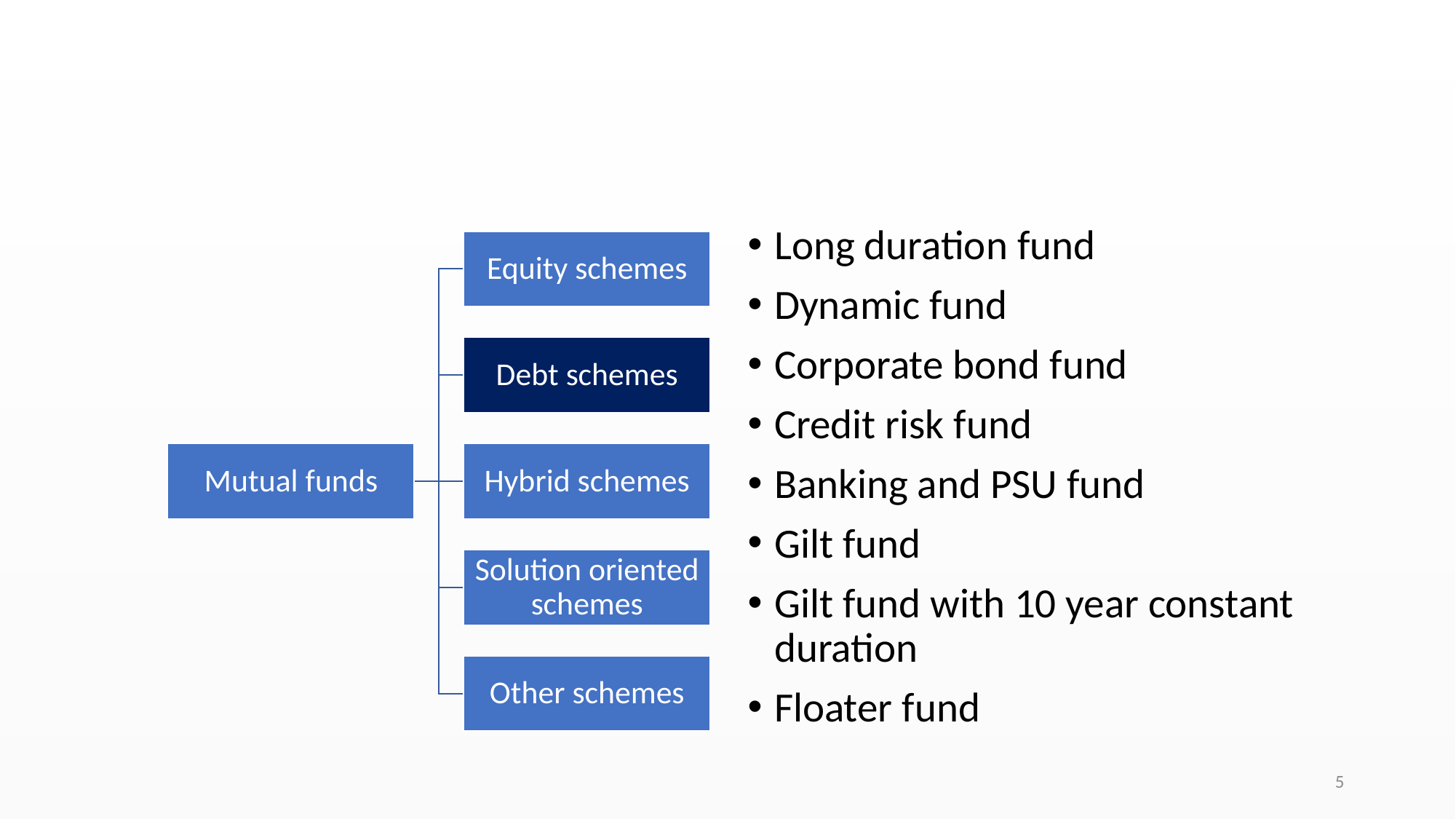

#
Long duration fund
Dynamic fund
Corporate bond fund
Credit risk fund
Banking and PSU fund
Gilt fund
Gilt fund with 10 year constant duration
Floater fund
Mutual funds
Equity schemes
Debt schemes
Hybrid schemes
Solution oriented schemes
Other schemes
5